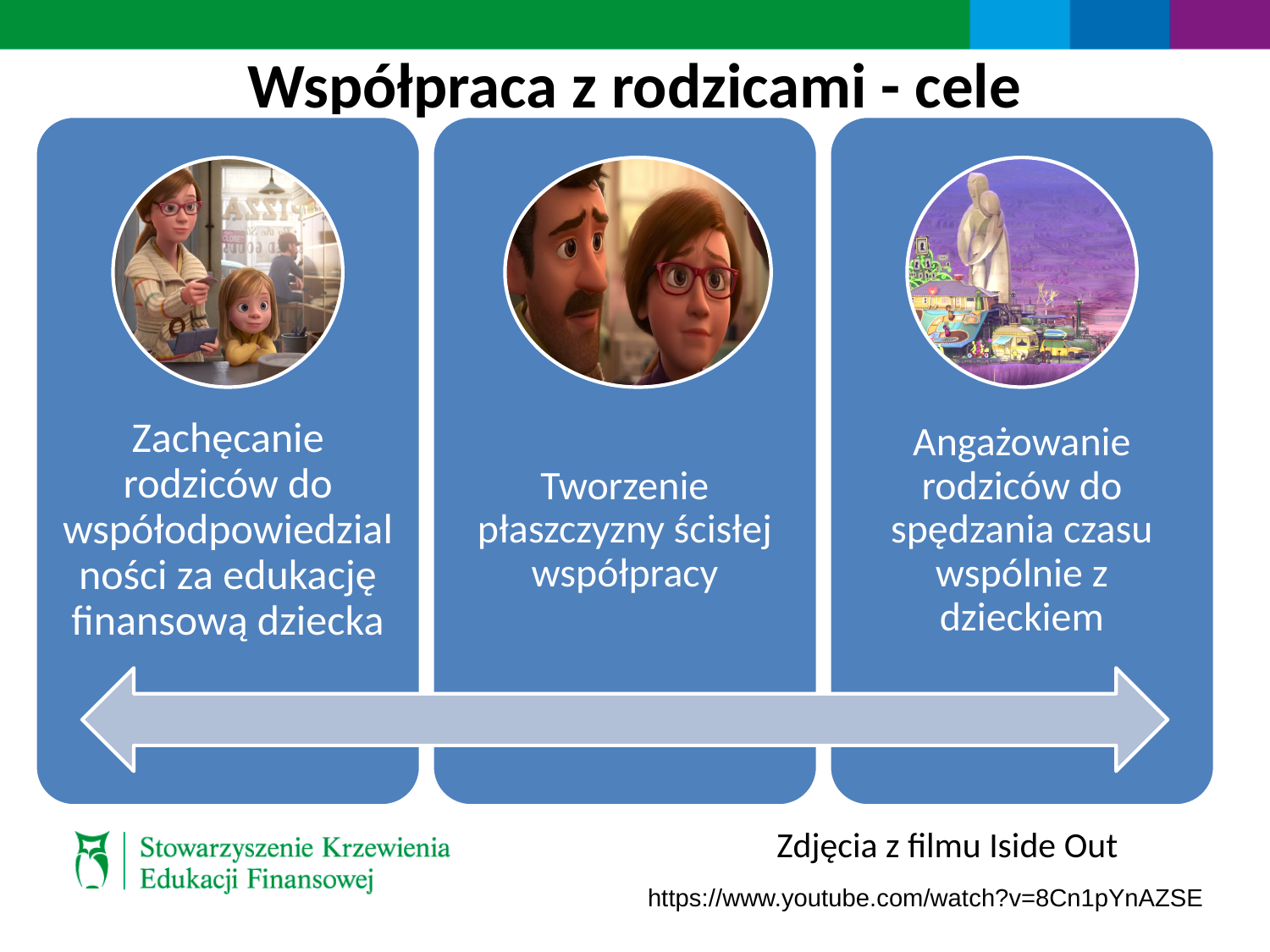

Współpraca z rodzicami - cele

Zachęcanie rodziców do współodpowiedzialności za edukację finansową dziecka
Tworzenie płaszczyzny ścisłej współpracy
Angażowanie rodziców do spędzania czasu wspólnie z dzieckiem

Zdjęcia z filmu Iside Out

https://www.youtube.com/watch?v=8Cn1pYnAZSE